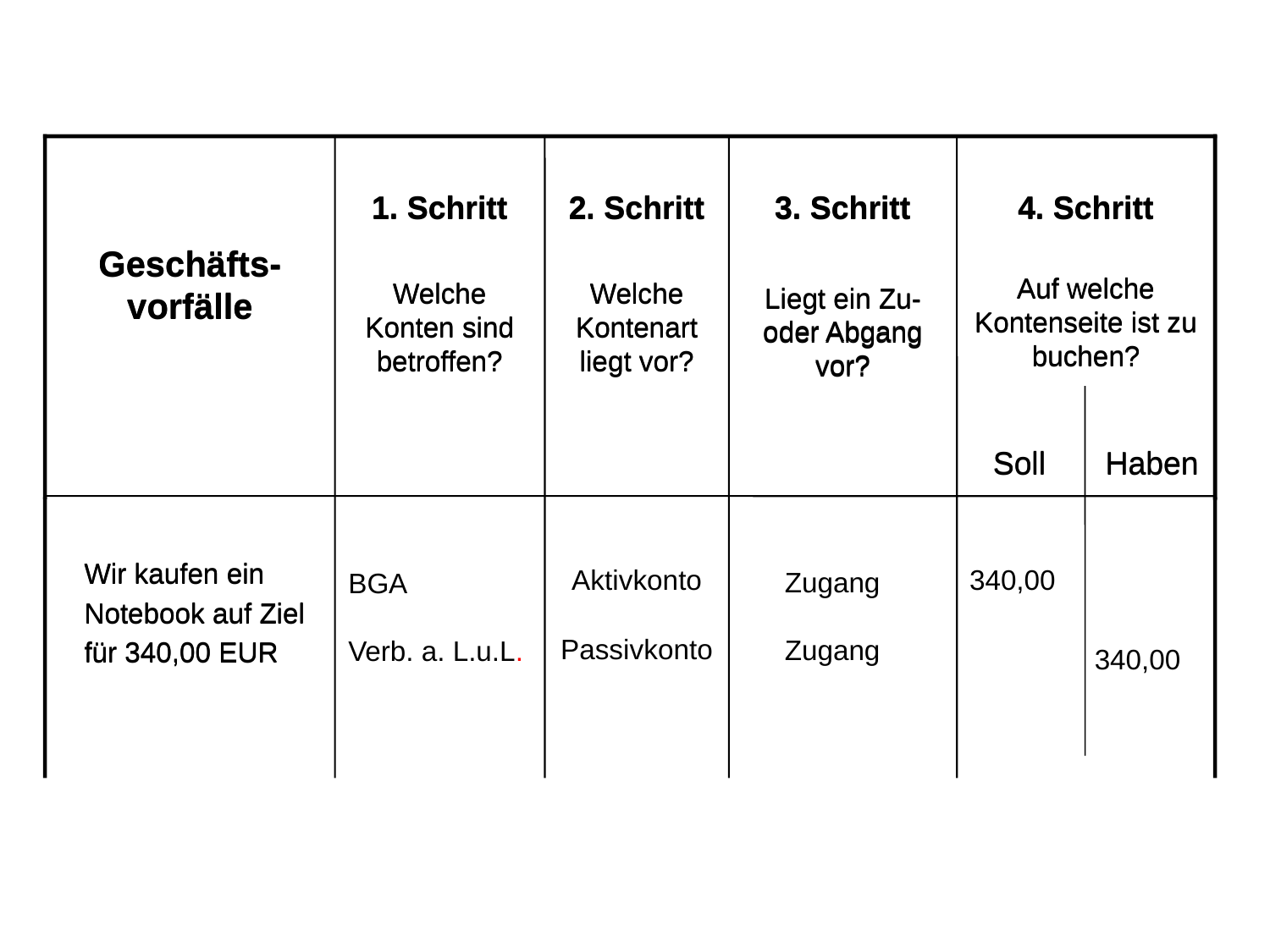

Geschäfts-vorfälle

1. Schritt

Welche Konten sind betroffen?

2. Schritt

Welche Kontenart liegt vor?

3. Schritt

Liegt ein Zu- oder Abgang vor?

4. Schritt

Auf welche Kontenseite ist zu buchen?

Soll
Haben

Geschäfts-vorfälle

1. Schritt

Welche Konten sind betroffen?

2. Schritt

Welche Kontenart liegt vor?

3. Schritt

Liegt ein Zu- oder Abgang vor?

4. Schritt

Auf welche Kontenseite ist zu buchen?

Soll
Haben

340,00

                340,00

Aktivkonto

Passivkonto

Zugang

Zugang

BGA

Verb. a. L.u.L.
 Wir kaufen ein
 Notebook auf Ziel
 für 340,00 EUR

 Wir kaufen ein
 Notebook auf Ziel
 für 340,00 EUR